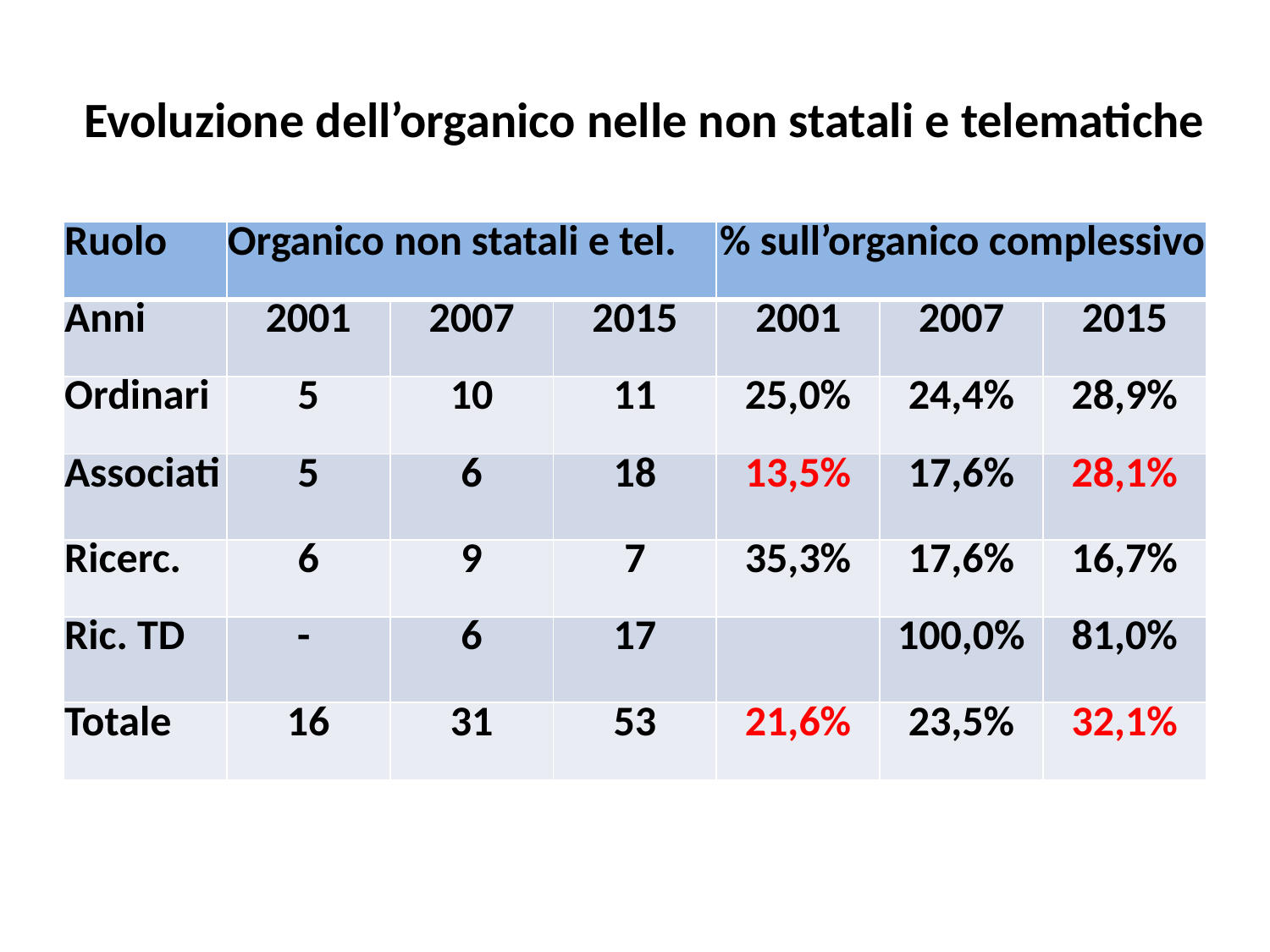

# Evoluzione dell’organico nelle non statali e telematiche
| Ruolo | Organico non statali e tel. |  |  | % sull’organico complessivo |  |  |
| --- | --- | --- | --- | --- | --- | --- |
| Anni | 2001 | 2007 | 2015 | 2001 | 2007 | 2015 |
| Ordinari | 5 | 10 | 11 | 25,0% | 24,4% | 28,9% |
| Associati | 5 | 6 | 18 | 13,5% | 17,6% | 28,1% |
| Ricerc. | 6 | 9 | 7 | 35,3% | 17,6% | 16,7% |
| Ric. TD | - | 6 | 17 |  | 100,0% | 81,0% |
| Totale | 16 | 31 | 53 | 21,6% | 23,5% | 32,1% |